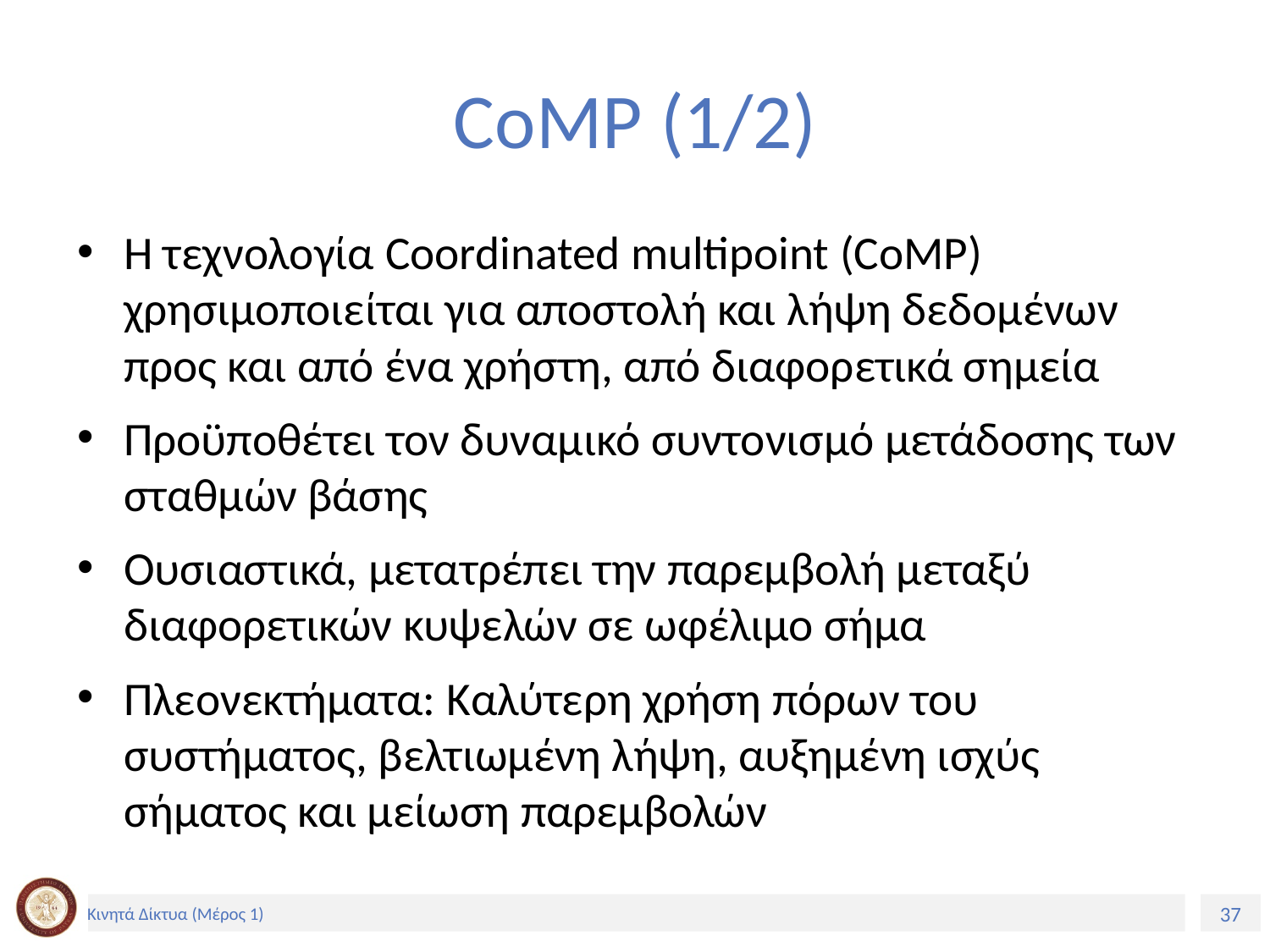

# CoMP (1/2)
Η τεχνολογία Coordinated multipoint (CoMP) χρησιμοποιείται για αποστολή και λήψη δεδομένων προς και από ένα χρήστη, από διαφορετικά σημεία
Προϋποθέτει τον δυναμικό συντονισμό μετάδοσης των σταθμών βάσης
Ουσιαστικά, μετατρέπει την παρεμβολή μεταξύ διαφορετικών κυψελών σε ωφέλιμο σήμα
Πλεονεκτήματα: Καλύτερη χρήση πόρων του συστήματος, βελτιωμένη λήψη, αυξημένη ισχύς σήματος και μείωση παρεμβολών